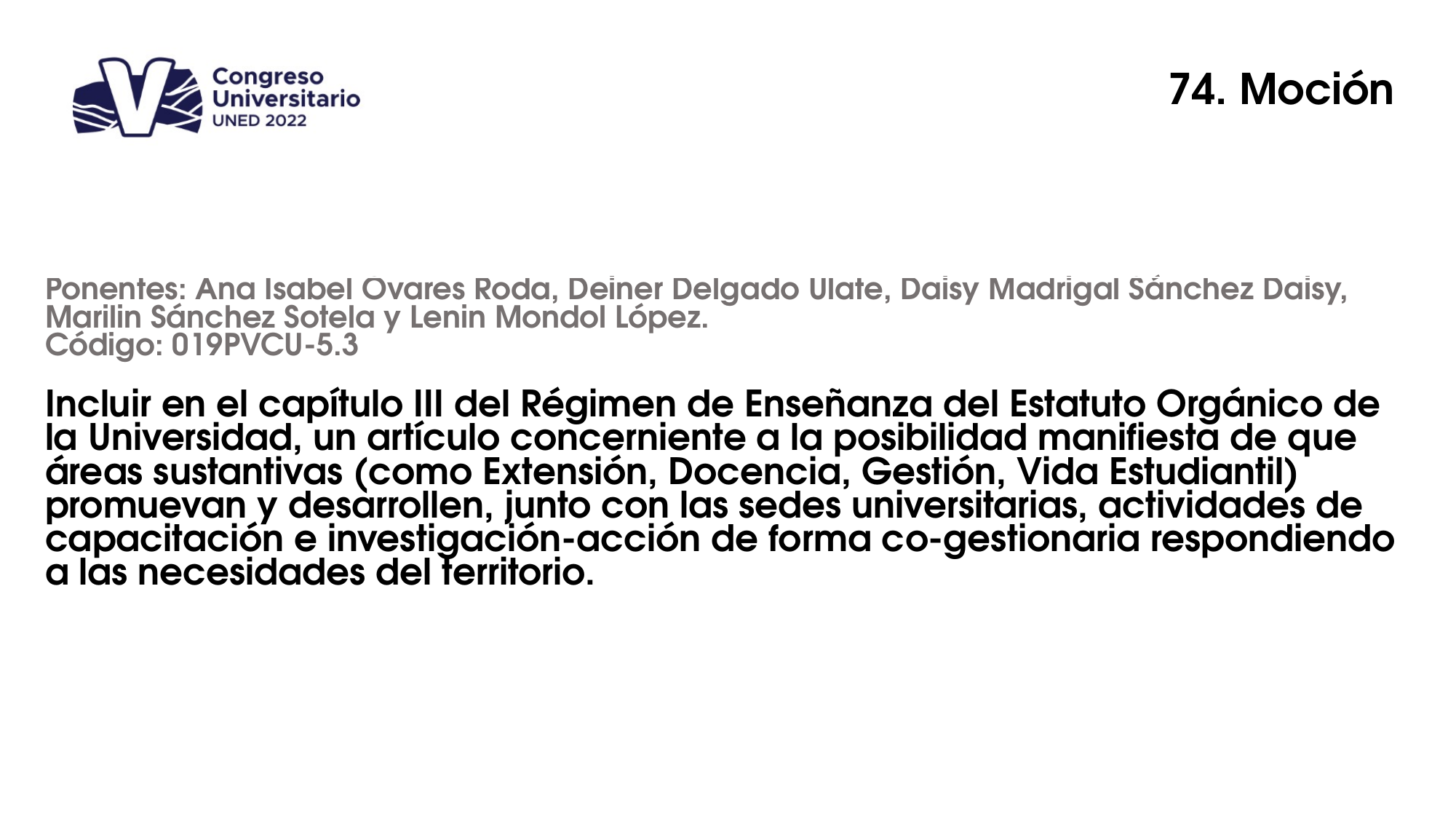

74. Moción
| Ponentes: Ana Isabel Ovares Roda, Deiner Delgado Ulate, Daisy Madrigal Sánchez Daisy, Marilin Sánchez Sotela y Lenin Mondol López. Código: 019PVCU-5.3 |
| --- |
| Incluir en el capítulo III del Régimen de Enseñanza del Estatuto Orgánico de la Universidad, un artículo concerniente a la posibilidad manifiesta de que áreas sustantivas (como Extensión, Docencia, Gestión, Vida Estudiantil) promuevan y desarrollen, junto con las sedes universitarias, actividades de capacitación e investigación-acción de forma co-gestionaria respondiendo a las necesidades del territorio. |